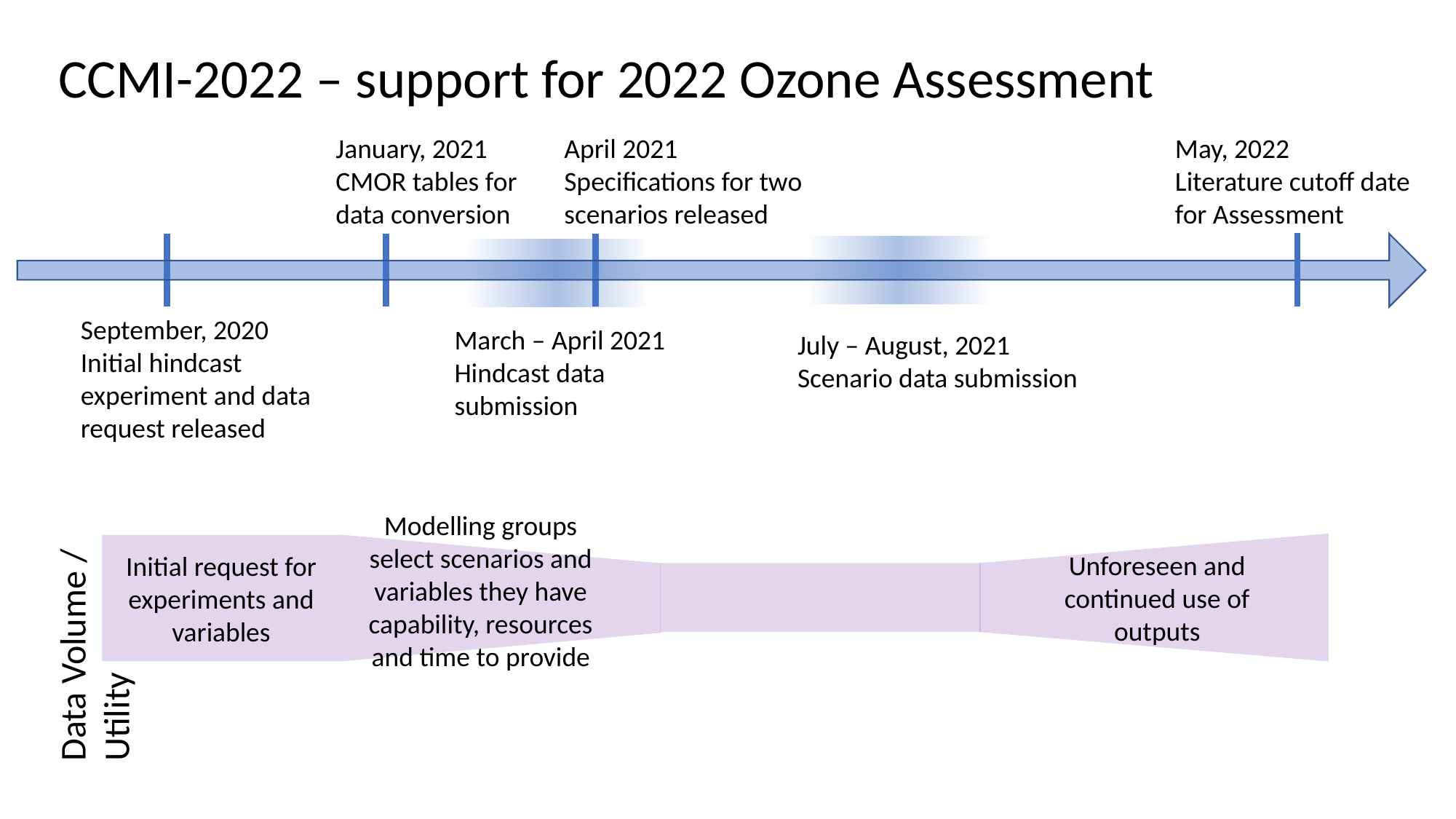

# CCMI-2022 – support for 2022 Ozone Assessment
January, 2021
CMOR tables for data conversion
April 2021
Specifications for two scenarios released
May, 2022
Literature cutoff date for Assessment

September, 2020
Initial hindcast experiment and data request released
March – April 2021
Hindcast data submission
July – August, 2021
Scenario data submission
Unforeseen and continued use of outputs
Modelling groups select scenarios and variables they have capability, resources and time to provide
Data Volume / Utility
Initial request for experiments and variables